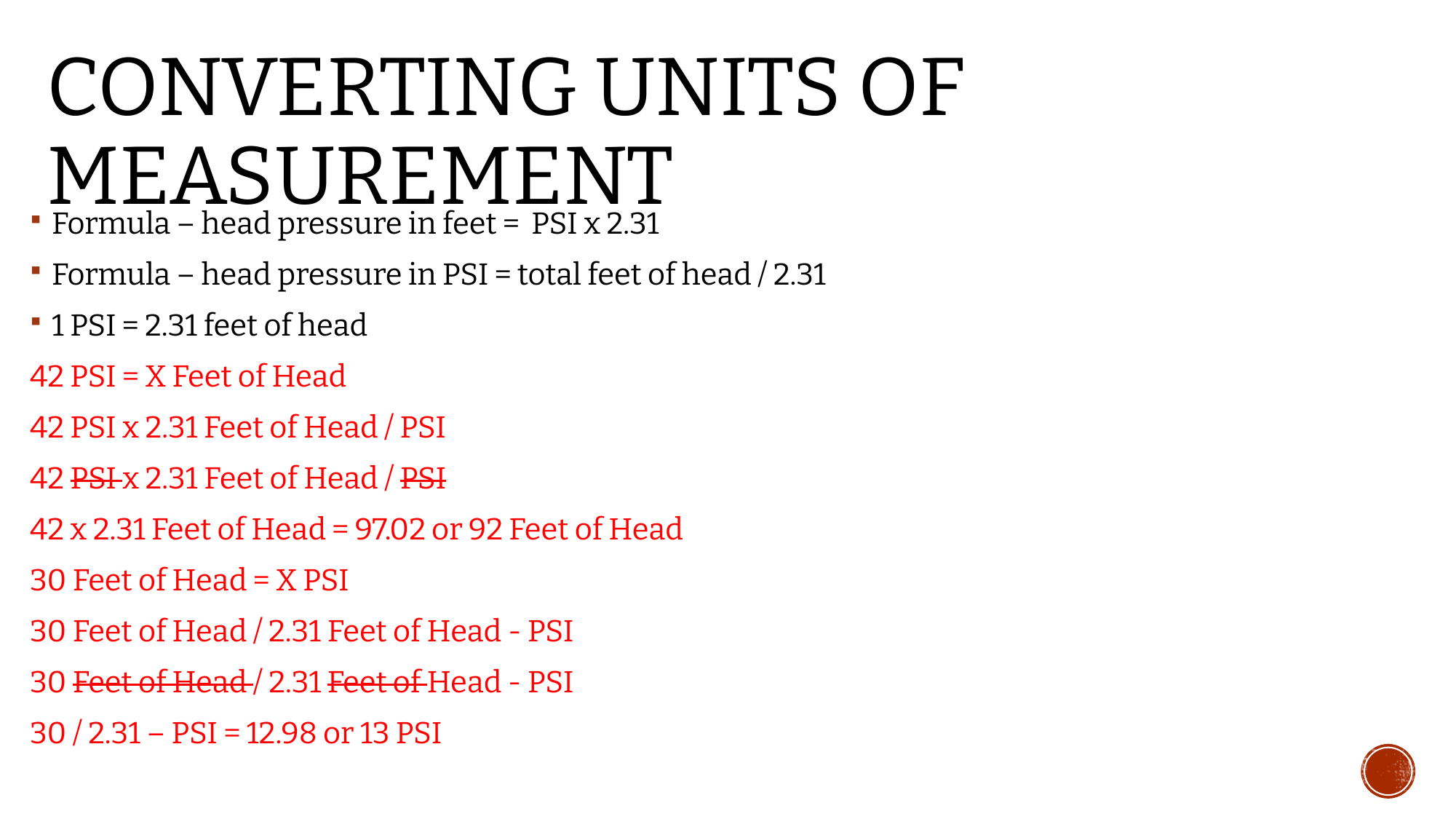

# Converting Units Of measurement
Formula – head pressure in feet =  PSI x 2.31
Formula – head pressure in PSI = total feet of head / 2.31
1 PSI = 2.31 feet of head
42 PSI = X Feet of Head
42 PSI x 2.31 Feet of Head / PSI
42 PSI x 2.31 Feet of Head / PSI
42 x 2.31 Feet of Head = 97.02 or 92 Feet of Head
30 Feet of Head = X PSI
30 Feet of Head / 2.31 Feet of Head - PSI
30 Feet of Head / 2.31 Feet of Head - PSI
30 / 2.31 – PSI = 12.98 or 13 PSI